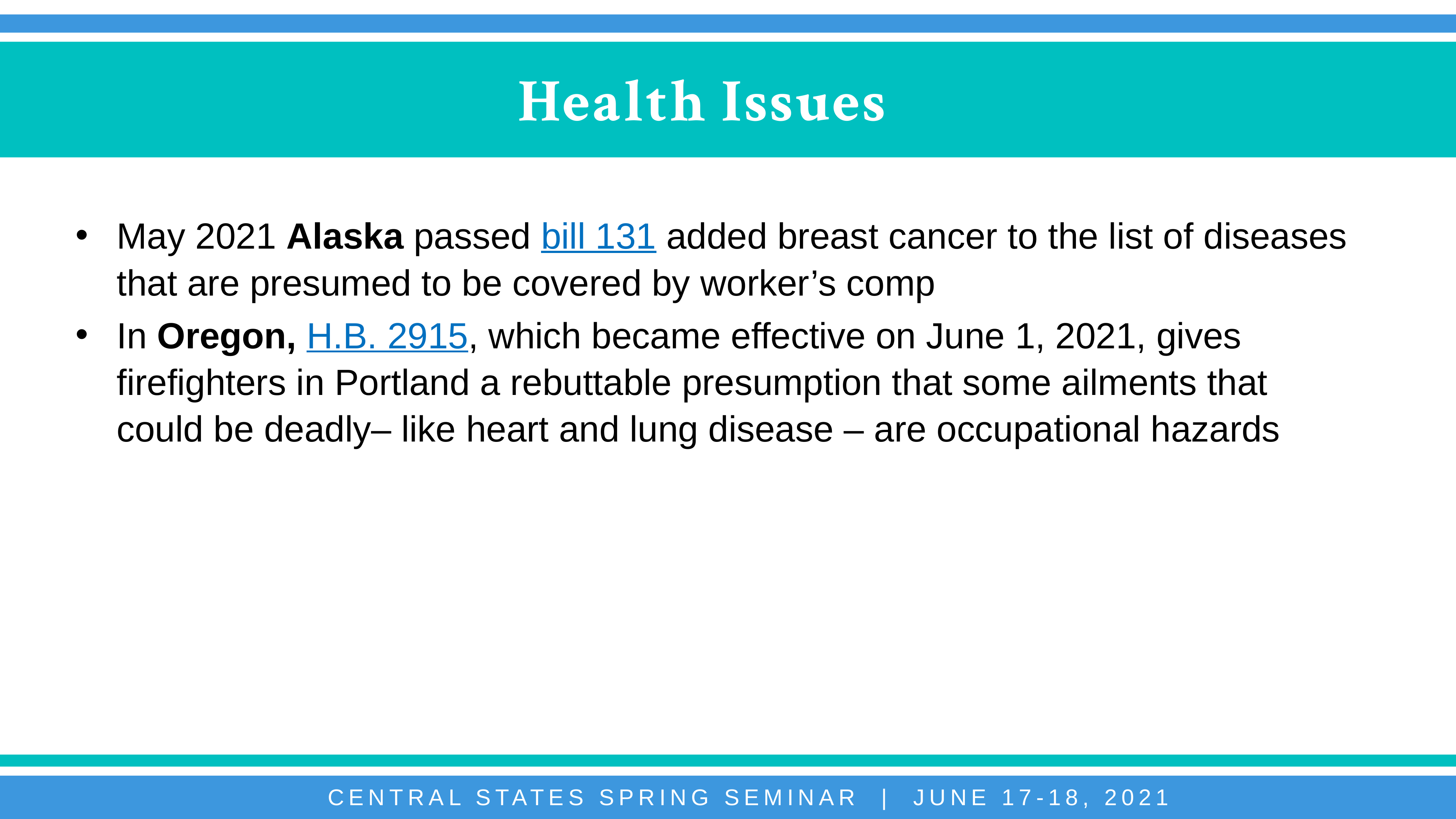

Health Issues
May 2021 Alaska passed bill 131 added breast cancer to the list of diseases that are presumed to be covered by worker’s comp
In Oregon, H.B. 2915, which became effective on June 1, 2021, gives firefighters in Portland a rebuttable presumption that some ailments that could be deadly– like heart and lung disease – are occupational hazards

CENTRAL STATES SPRING SEMINAR  |  JUNE 17-18, 2021